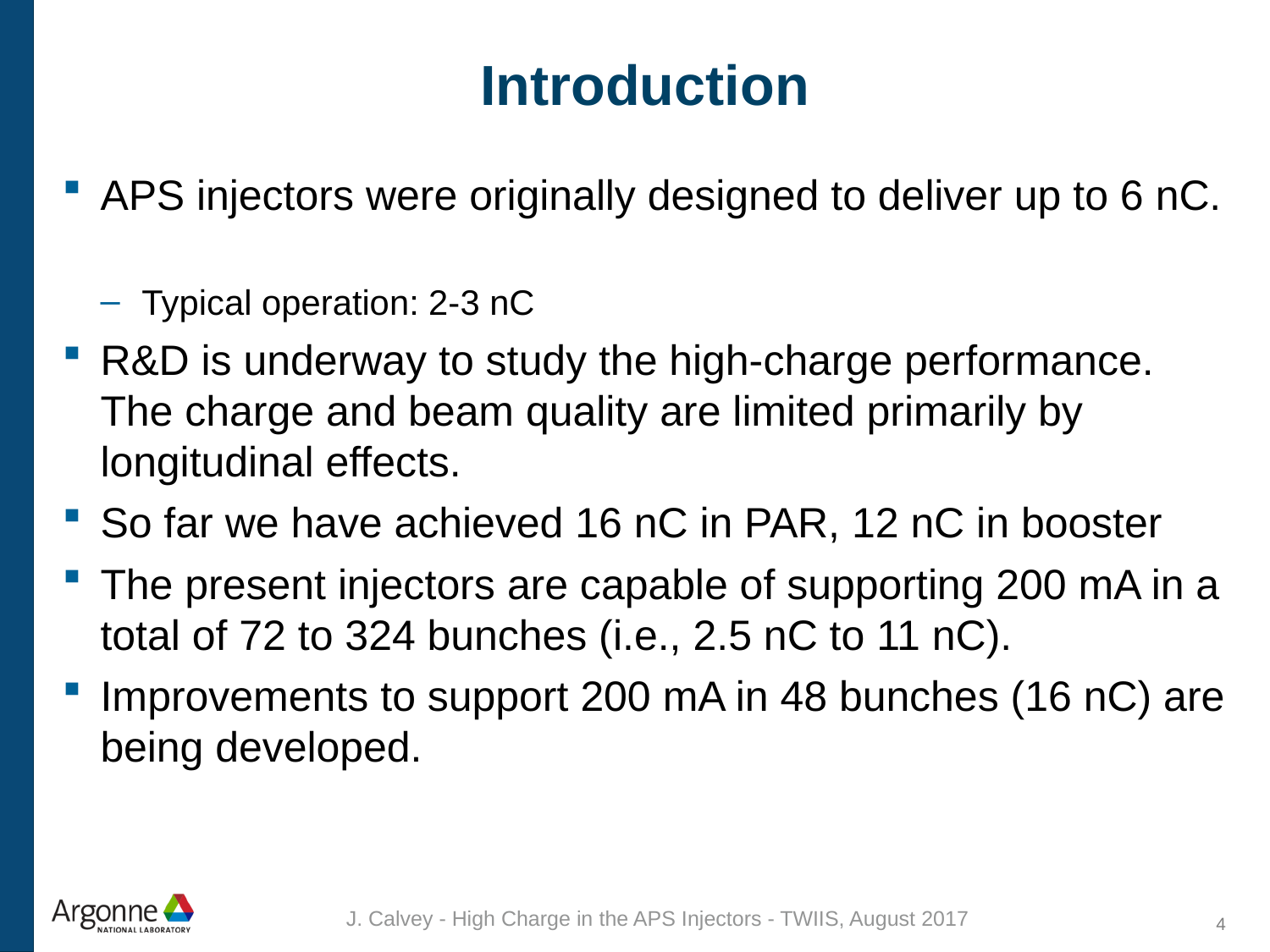

# Introduction
APS injectors were originally designed to deliver up to 6 nC.
Typical operation: 2-3 nC
R&D is underway to study the high-charge performance. The charge and beam quality are limited primarily by longitudinal effects.
So far we have achieved 16 nC in PAR, 12 nC in booster
The present injectors are capable of supporting 200 mA in a total of 72 to 324 bunches (i.e., 2.5 nC to 11 nC).
Improvements to support 200 mA in 48 bunches (16 nC) are being developed.

J. Calvey - High Charge in the APS Injectors - TWIIS, August 2017
4